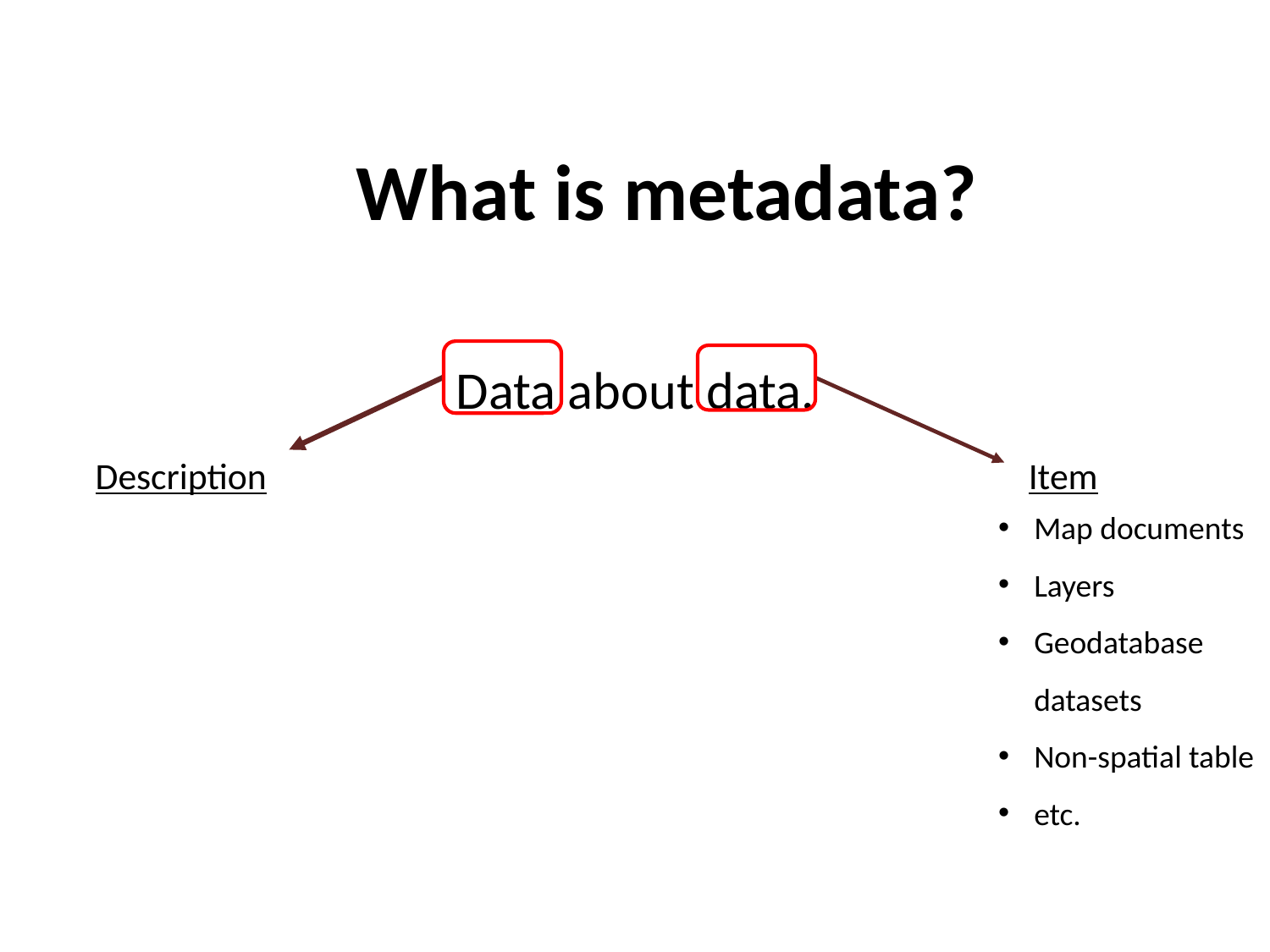

What is metadata?
Data about data.

Description
Item
Map documents
Layers
Geodatabase datasets
Non-spatial table
etc.